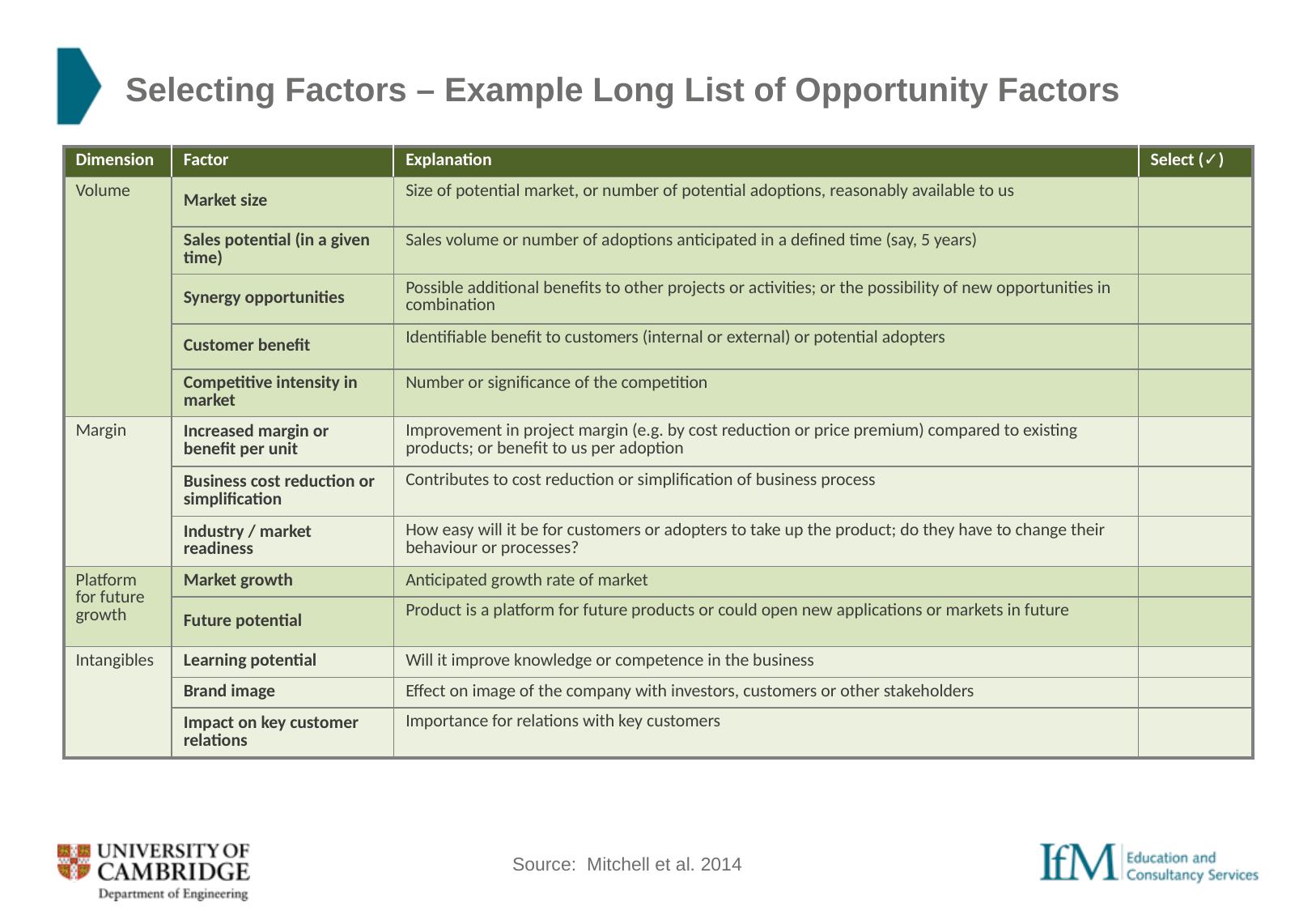

# Selecting Factors – Example Long List of Opportunity Factors
| Dimension | Factor | Explanation | Select (✓) |
| --- | --- | --- | --- |
| Volume | Market size | Size of potential market, or number of potential adoptions, reasonably available to us |  |
|  | Sales potential (in a given time) | Sales volume or number of adoptions anticipated in a defined time (say, 5 years) |  |
|  | Synergy opportunities | Possible additional benefits to other projects or activities; or the possibility of new opportunities in combination |  |
|  | Customer benefit | Identifiable benefit to customers (internal or external) or potential adopters |  |
|  | Competitive intensity in market | Number or significance of the competition |  |
| Margin | Increased margin or benefit per unit | Improvement in project margin (e.g. by cost reduction or price premium) compared to existing products; or benefit to us per adoption |  |
|  | Business cost reduction or simplification | Contributes to cost reduction or simplification of business process |  |
|  | Industry / market readiness | How easy will it be for customers or adopters to take up the product; do they have to change their behaviour or processes? |  |
| Platform for future growth | Market growth | Anticipated growth rate of market |  |
|  | Future potential | Product is a platform for future products or could open new applications or markets in future |  |
| Intangibles | Learning potential | Will it improve knowledge or competence in the business |  |
|  | Brand image | Effect on image of the company with investors, customers or other stakeholders |  |
|  | Impact on key customer relations | Importance for relations with key customers |  |
Source:  Mitchell et al. 2014